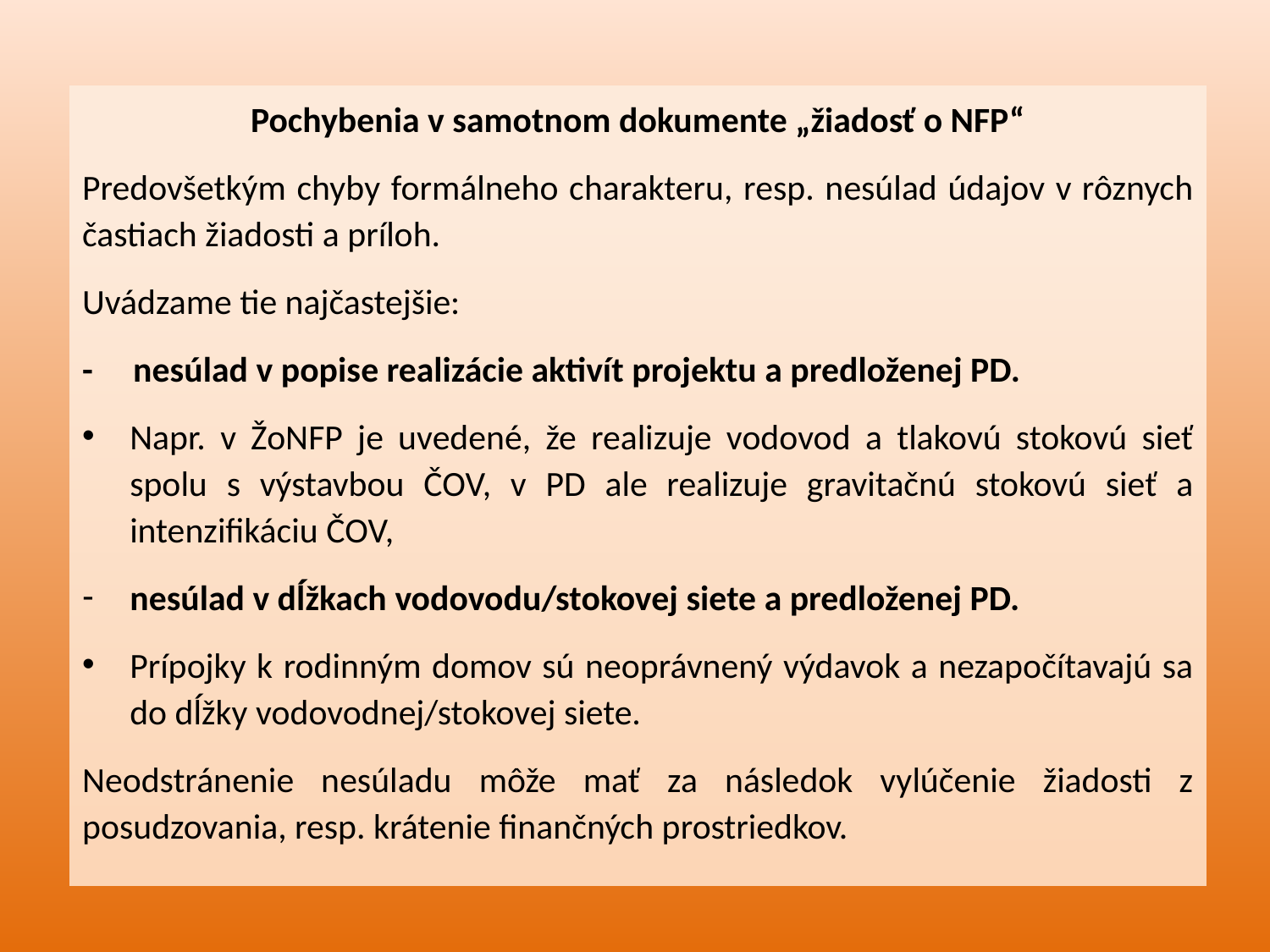

Pochybenia v samotnom dokumente „žiadosť o NFP“
Predovšetkým chyby formálneho charakteru, resp. nesúlad údajov v rôznych častiach žiadosti a príloh.
Uvádzame tie najčastejšie:
-     nesúlad v popise realizácie aktivít projektu a predloženej PD.
Napr. v ŽoNFP je uvedené, že realizuje vodovod a tlakovú stokovú sieť spolu s výstavbou ČOV, v PD ale realizuje gravitačnú stokovú sieť a intenzifikáciu ČOV,
nesúlad v dĺžkach vodovodu/stokovej siete a predloženej PD.
Prípojky k rodinným domov sú neoprávnený výdavok a nezapočítavajú sa do dĺžky vodovodnej/stokovej siete.
Neodstránenie nesúladu môže mať za následok vylúčenie žiadosti z posudzovania, resp. krátenie finančných prostriedkov.